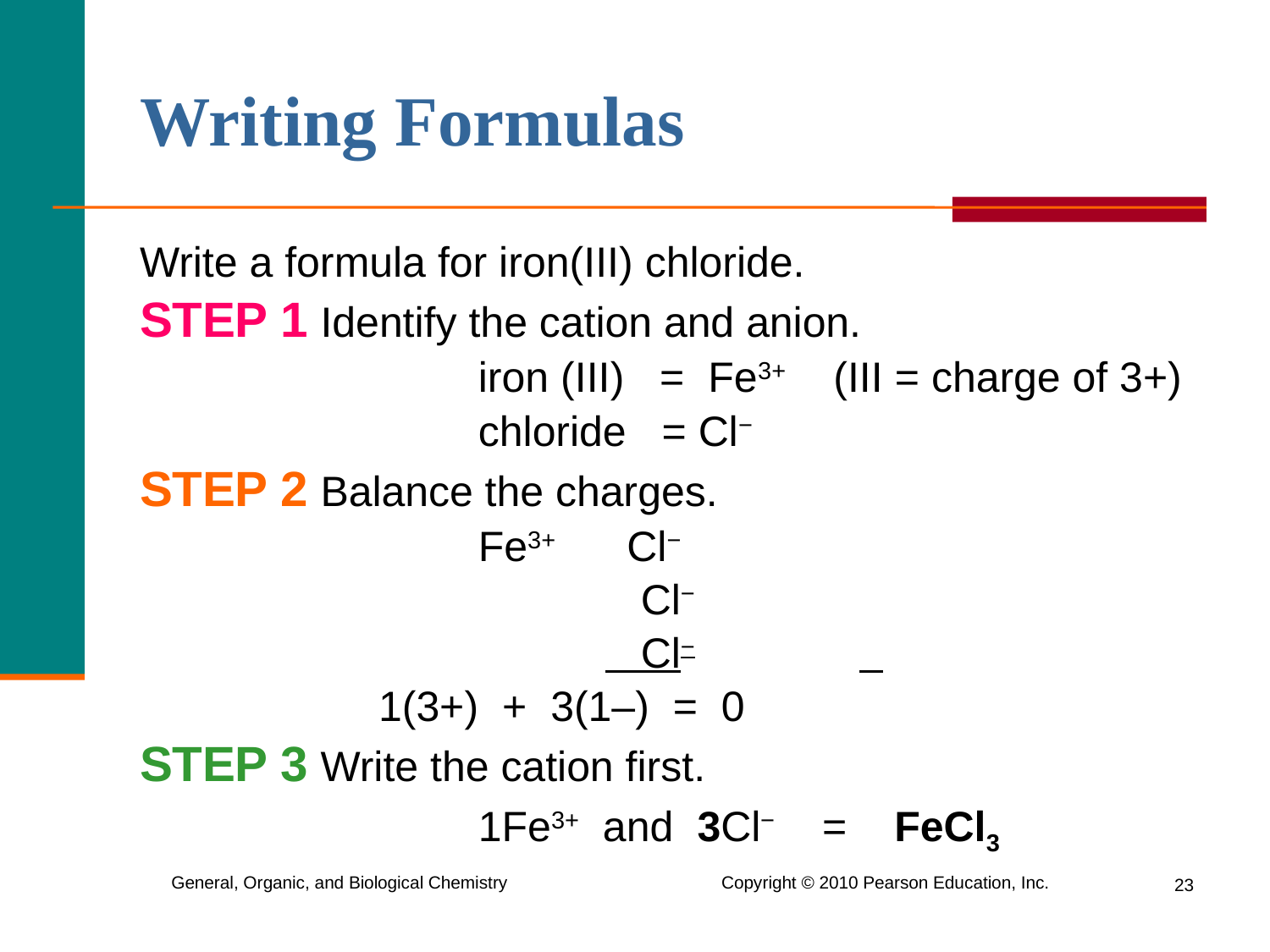

# Writing Formulas
Write a formula for iron(III) chloride.
STEP 1 Identify the cation and anion.
     			iron (III)   =  Fe3+    (III = charge of 3+)
    			chloride   = Cl−
STEP 2 Balance the charges.
      			Fe3+         Cl−
				   Cl−
				   Cl−
	             1(3+)  +  3(1–)  =  0
STEP 3 Write the cation first.
			1Fe3+  and  3Cl−    =    FeCl3
23